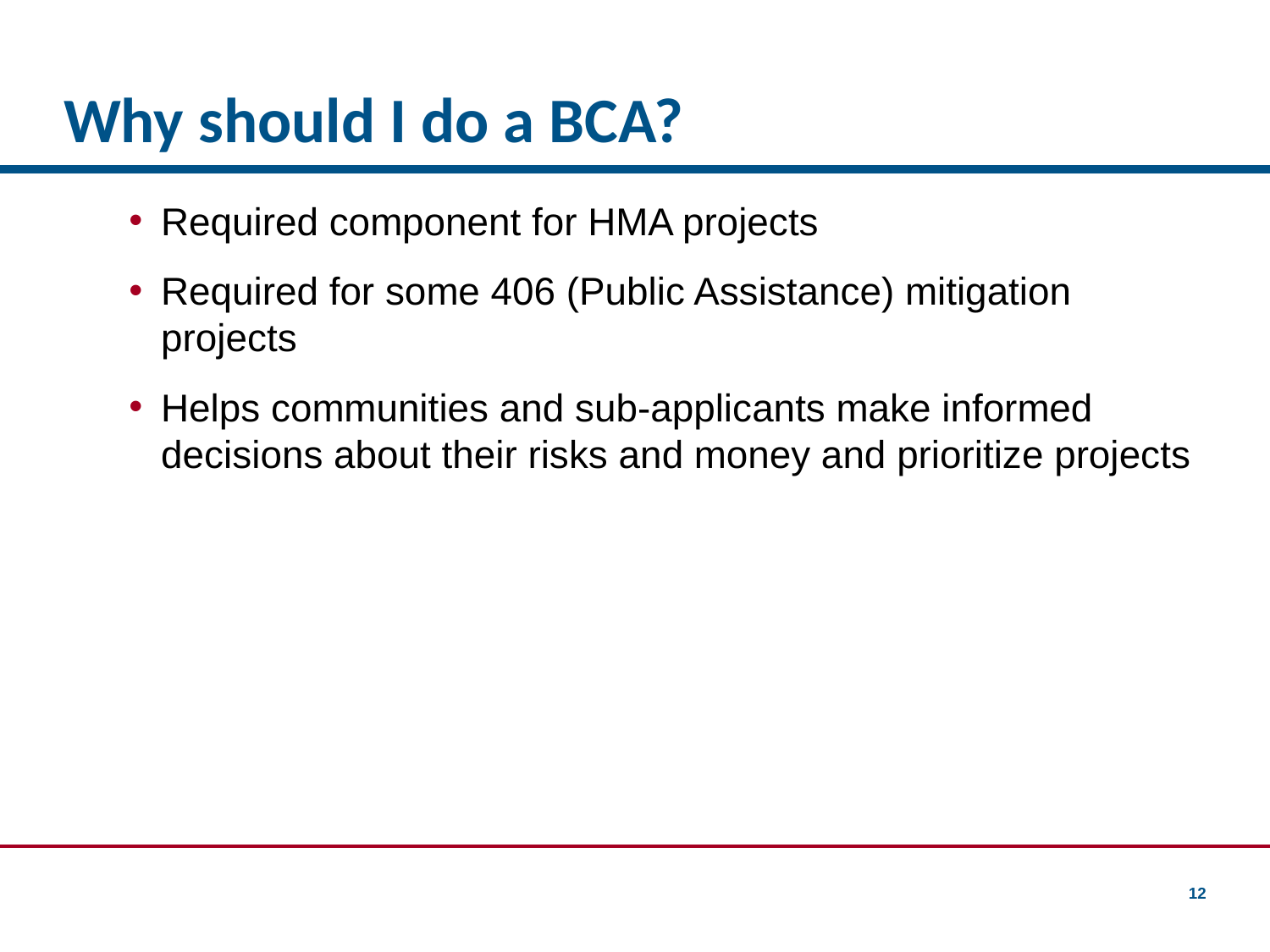

# Why should I do a BCA?
Required component for HMA projects
Required for some 406 (Public Assistance) mitigation projects
Helps communities and sub-applicants make informed decisions about their risks and money and prioritize projects
12